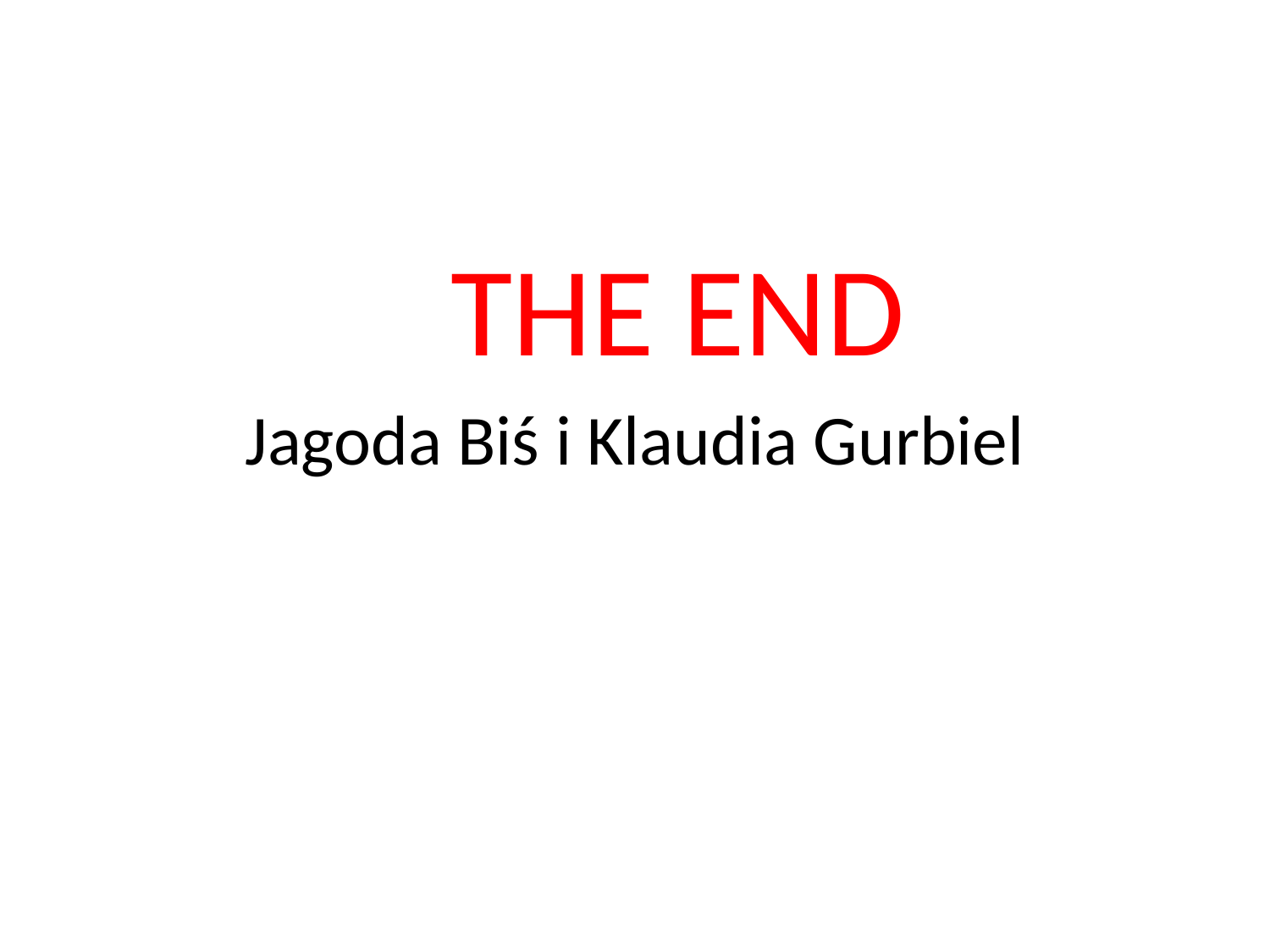

#
   THE END
Jagoda Biś i Klaudia Gurbiel